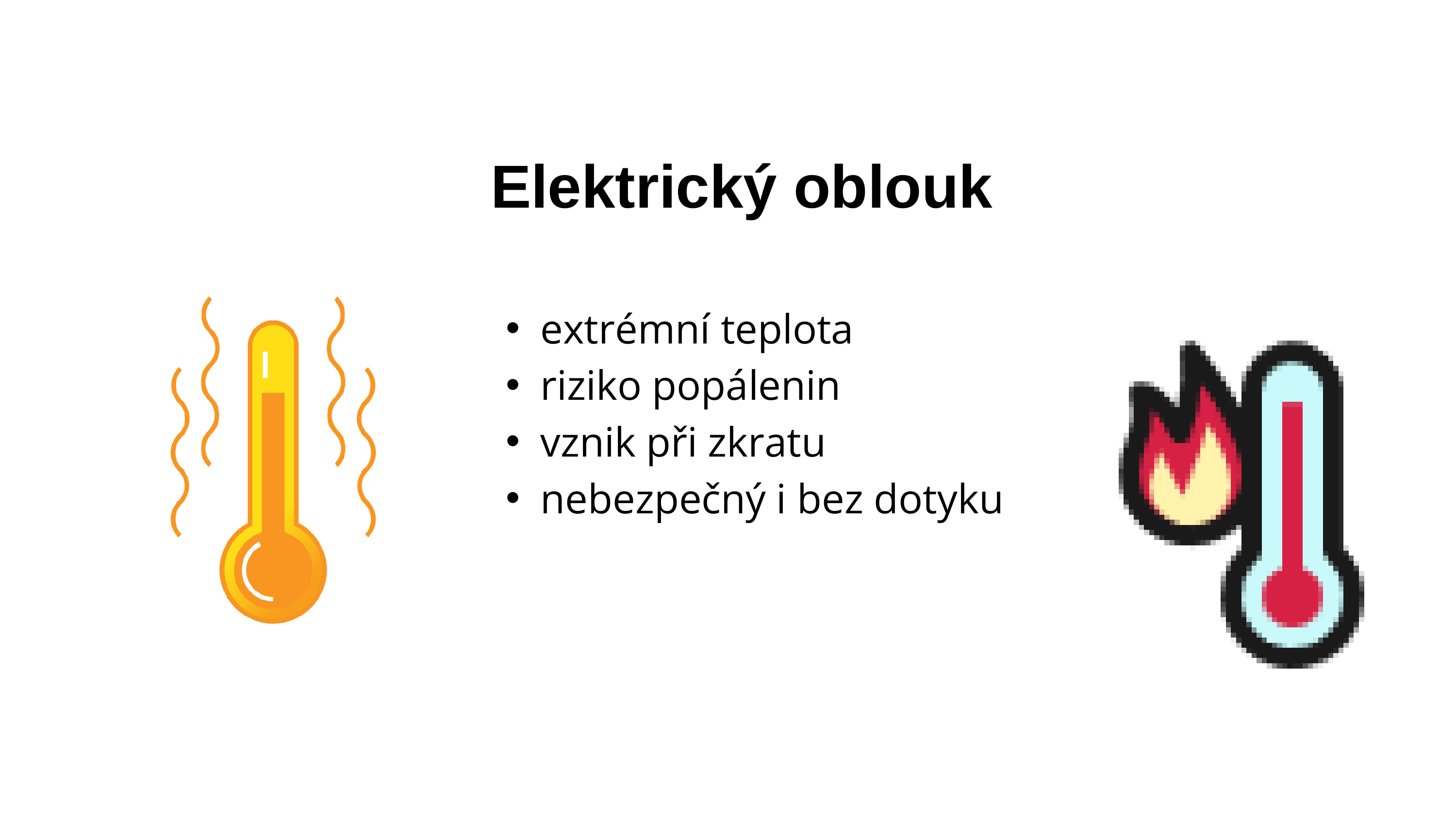

Elektrický oblouk
extrémní teplota
riziko popálenin
vznik při zkratu
nebezpečný i bez dotyku